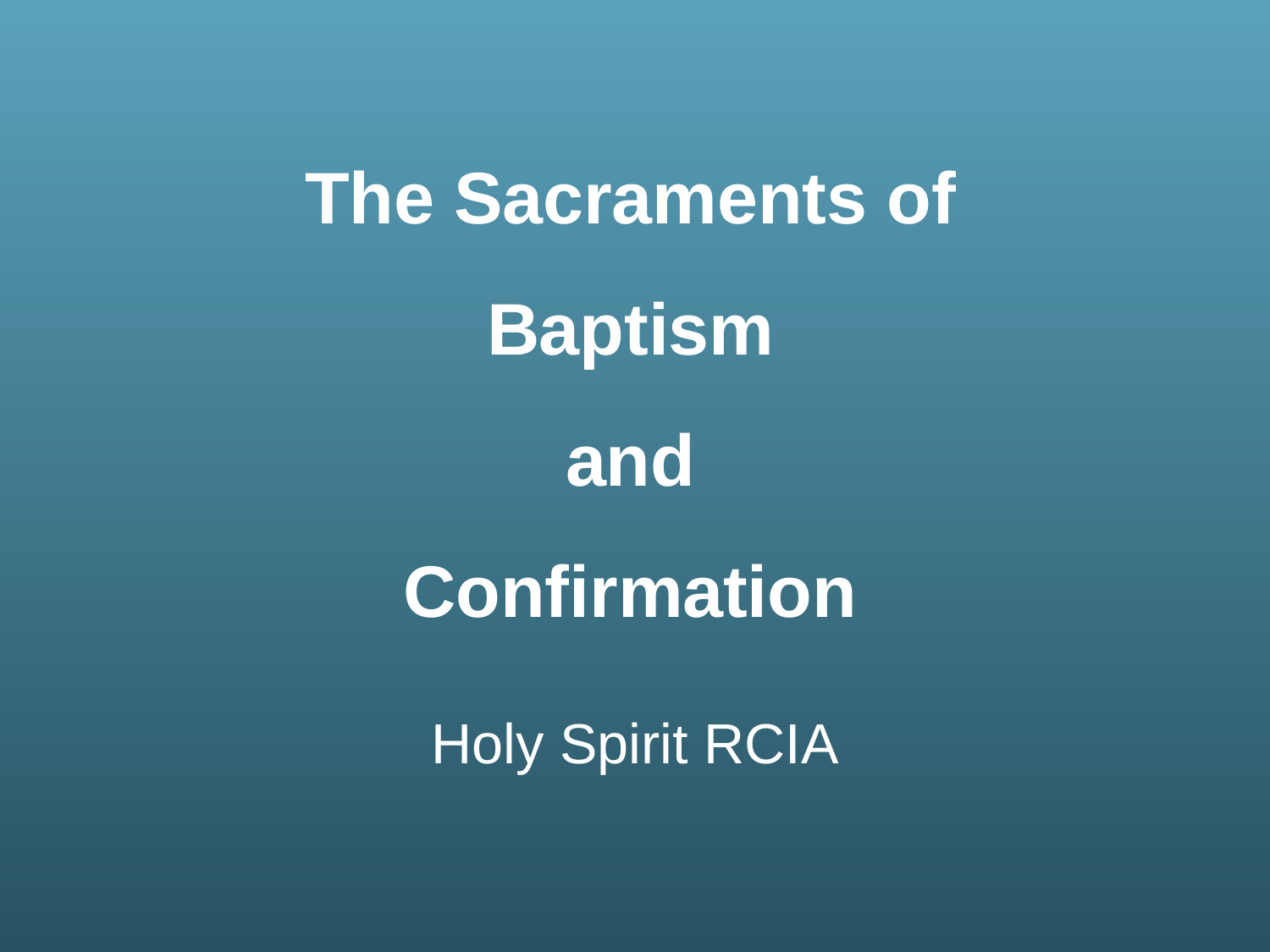

# The Sacraments of Baptism and Confirmation
Holy Spirit RCIA